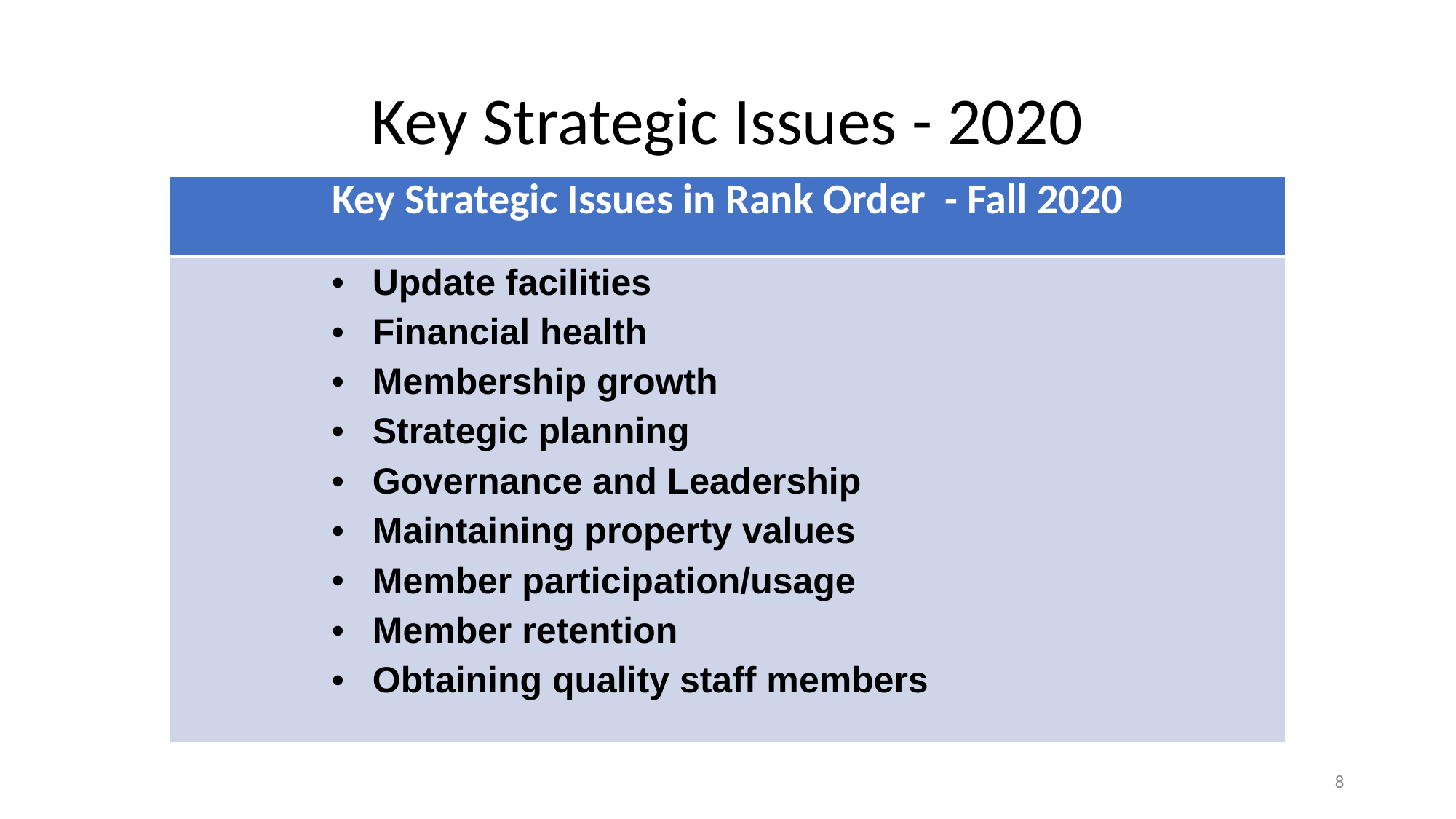

# Key Strategic Issues - 2020
| Key Strategic Issues in Rank Order - Fall 2020 |
| --- |
| Update facilities Financial health Membership growth Strategic planning Governance and Leadership Maintaining property values Member participation/usage Member retention Obtaining quality staff members |
8